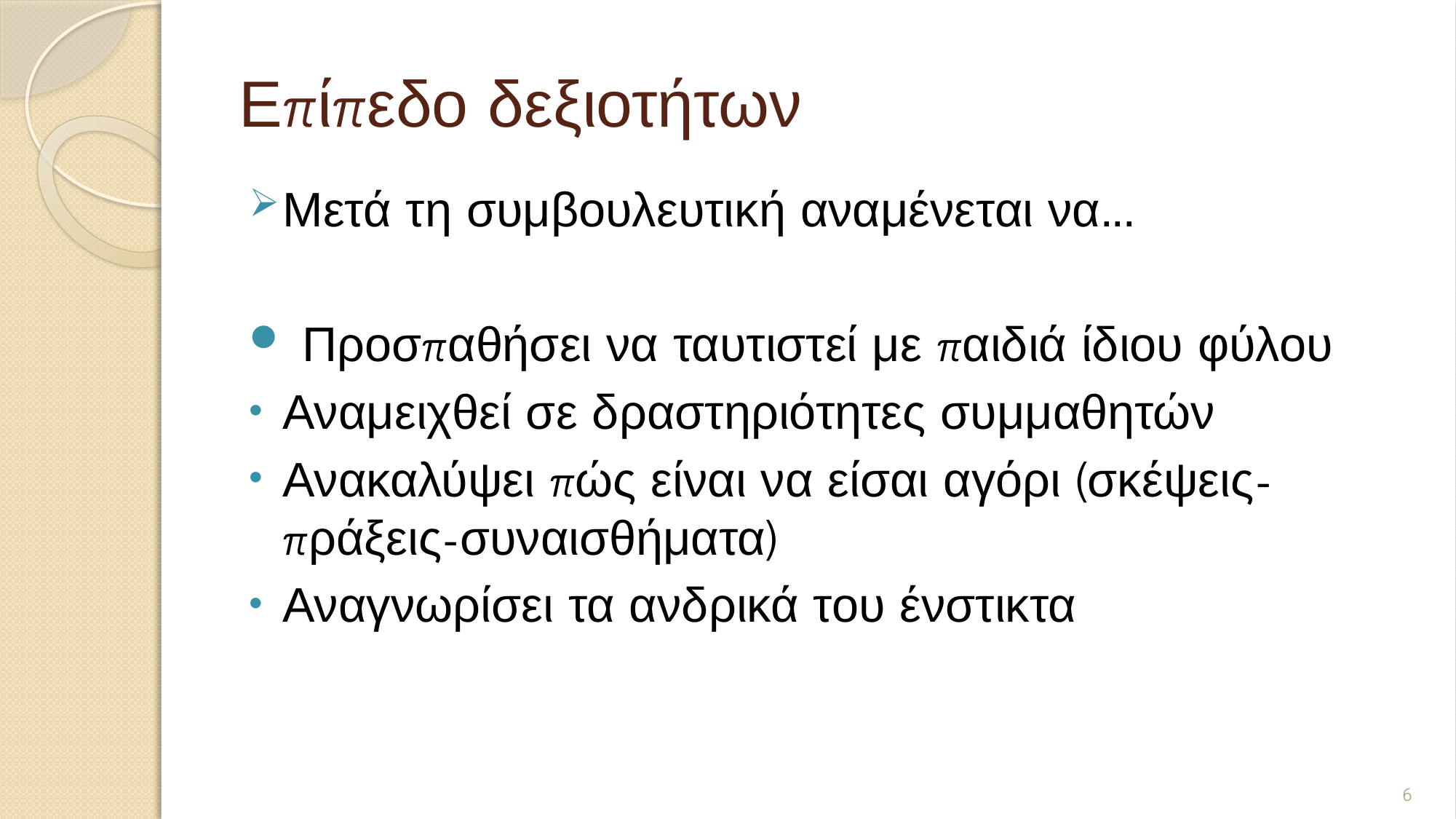

# Επίπεδο δεξιοτήτων
Μετά τη συμβουλευτική αναμένεται να...

 Προσπαθήσει να ταυτιστεί με παιδιά ίδιου φύλου
Αναμειχθεί σε δραστηριότητες συμμαθητών
Ανακαλύψει πώς είναι να είσαι αγόρι (σκέψεις-πράξεις-συναισθήματα)
Αναγνωρίσει τα ανδρικά του ένστικτα

6